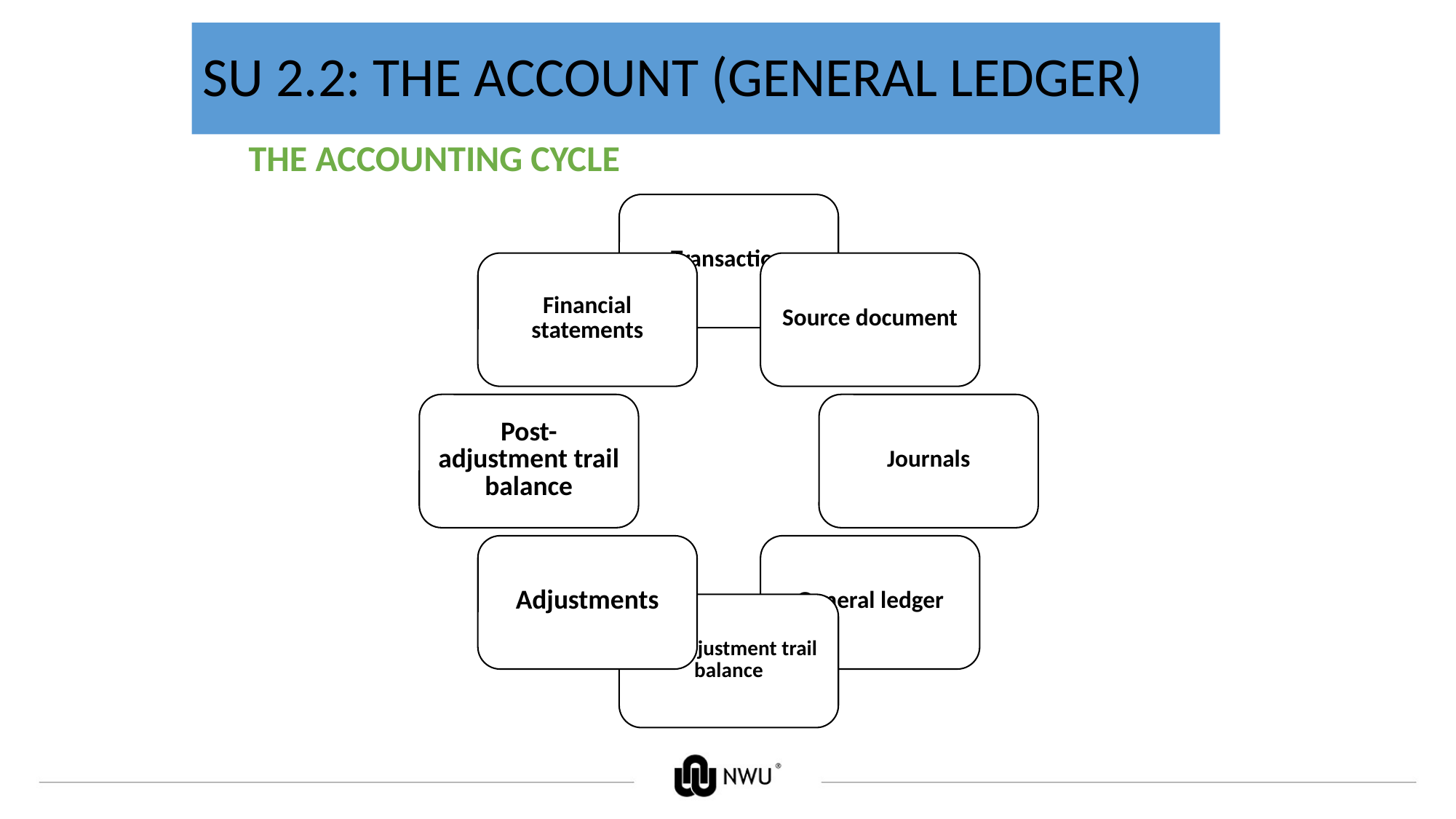

# SU 2.2: THE ACCOUNT (GENERAL LEDGER)
THE ACCOUNTING CYCLE

Transaction
Pre-adjustment trail balance
Adjustments
Post-adjustment trail balance
Financial statements
General ledger
Source document
Journals